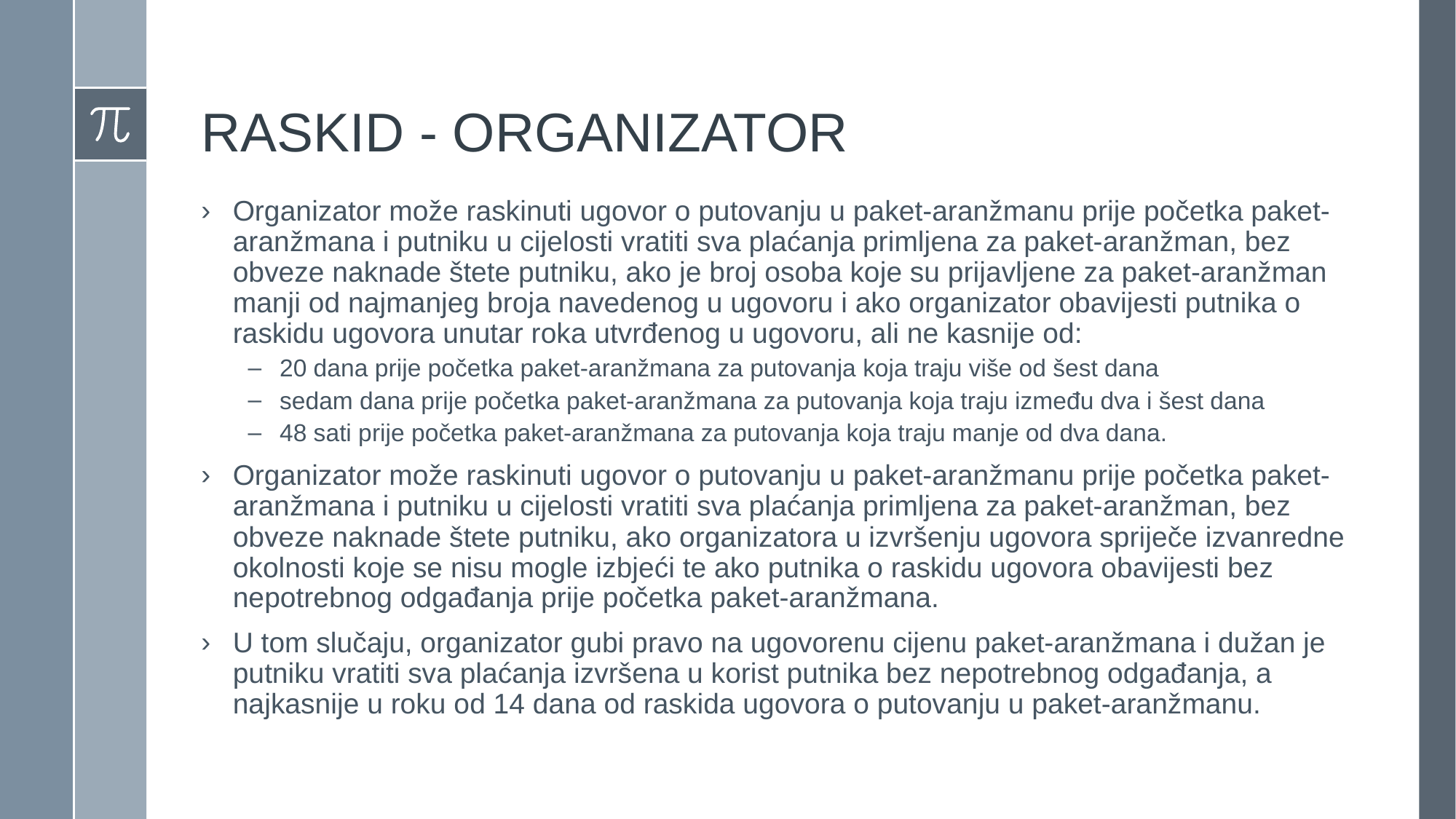

# RASKID - ORGANIZATOR
Organizator može raskinuti ugovor o putovanju u paket-aranžmanu prije početka paket-aranžmana i putniku u cijelosti vratiti sva plaćanja primljena za paket-aranžman, bez obveze naknade štete putniku, ako je broj osoba koje su prijavljene za paket-aranžman manji od najmanjeg broja navedenog u ugovoru i ako organizator obavijesti putnika o raskidu ugovora unutar roka utvrđenog u ugovoru, ali ne kasnije od:
20 dana prije početka paket-aranžmana za putovanja koja traju više od šest dana
sedam dana prije početka paket-aranžmana za putovanja koja traju između dva i šest dana
48 sati prije početka paket-aranžmana za putovanja koja traju manje od dva dana.
Organizator može raskinuti ugovor o putovanju u paket-aranžmanu prije početka paket-aranžmana i putniku u cijelosti vratiti sva plaćanja primljena za paket-aranžman, bez obveze naknade štete putniku, ako organizatora u izvršenju ugovora spriječe izvanredne okolnosti koje se nisu mogle izbjeći te ako putnika o raskidu ugovora obavijesti bez nepotrebnog odgađanja prije početka paket-aranžmana.
U tom slučaju, organizator gubi pravo na ugovorenu cijenu paket-aranžmana i dužan je putniku vratiti sva plaćanja izvršena u korist putnika bez nepotrebnog odgađanja, a najkasnije u roku od 14 dana od raskida ugovora o putovanju u paket-aranžmanu.